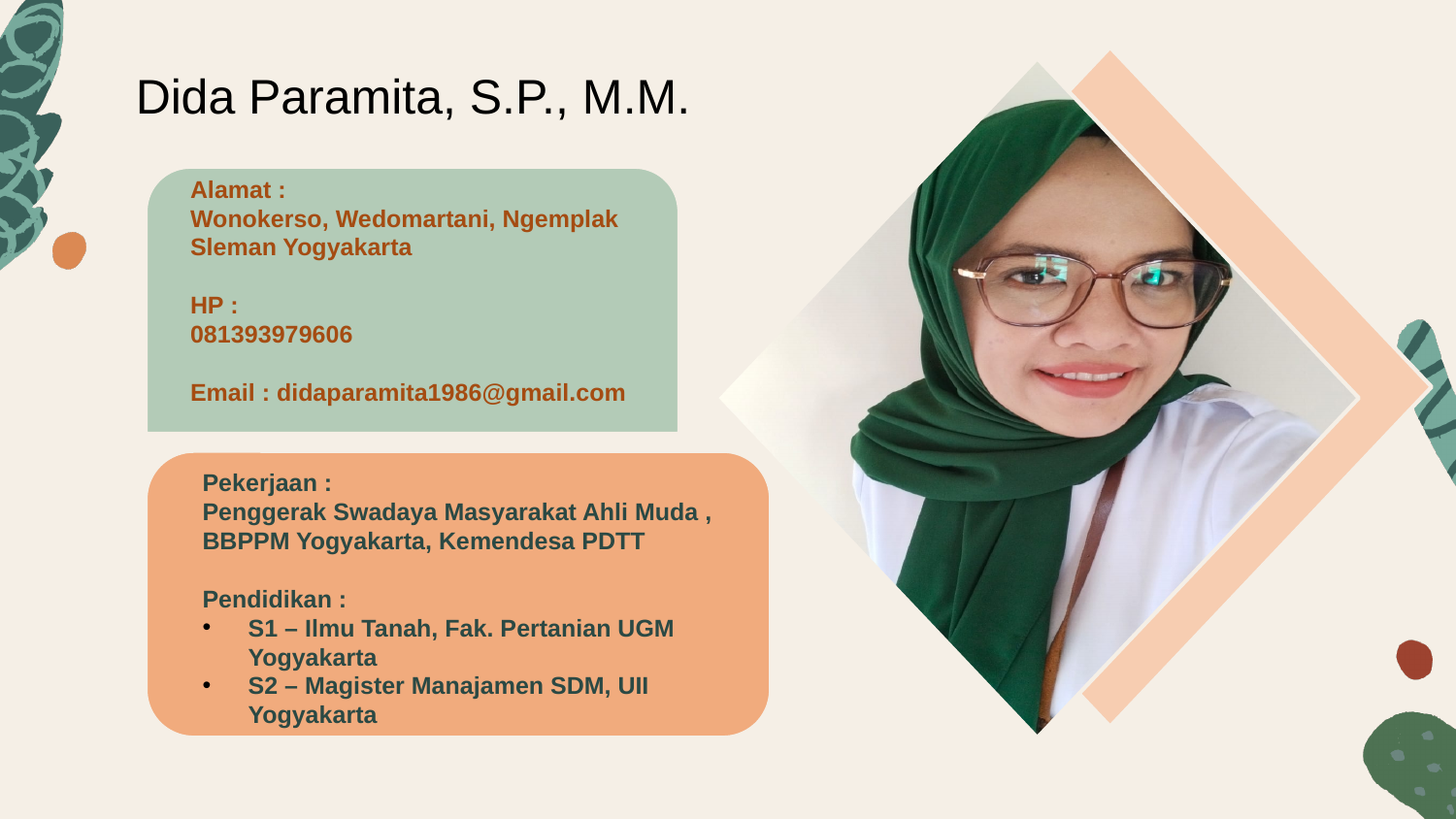

Dida Paramita, S.P., M.M.

Alamat :
Wonokerso, Wedomartani, Ngemplak Sleman Yogyakarta

HP :
081393979606

Email : didaparamita1986@gmail.com

Pekerjaan :
Penggerak Swadaya Masyarakat Ahli Muda , BBPPM Yogyakarta, Kemendesa PDTT

Pendidikan :
S1 – Ilmu Tanah, Fak. Pertanian UGM Yogyakarta
S2 – Magister Manajamen SDM, UII Yogyakarta